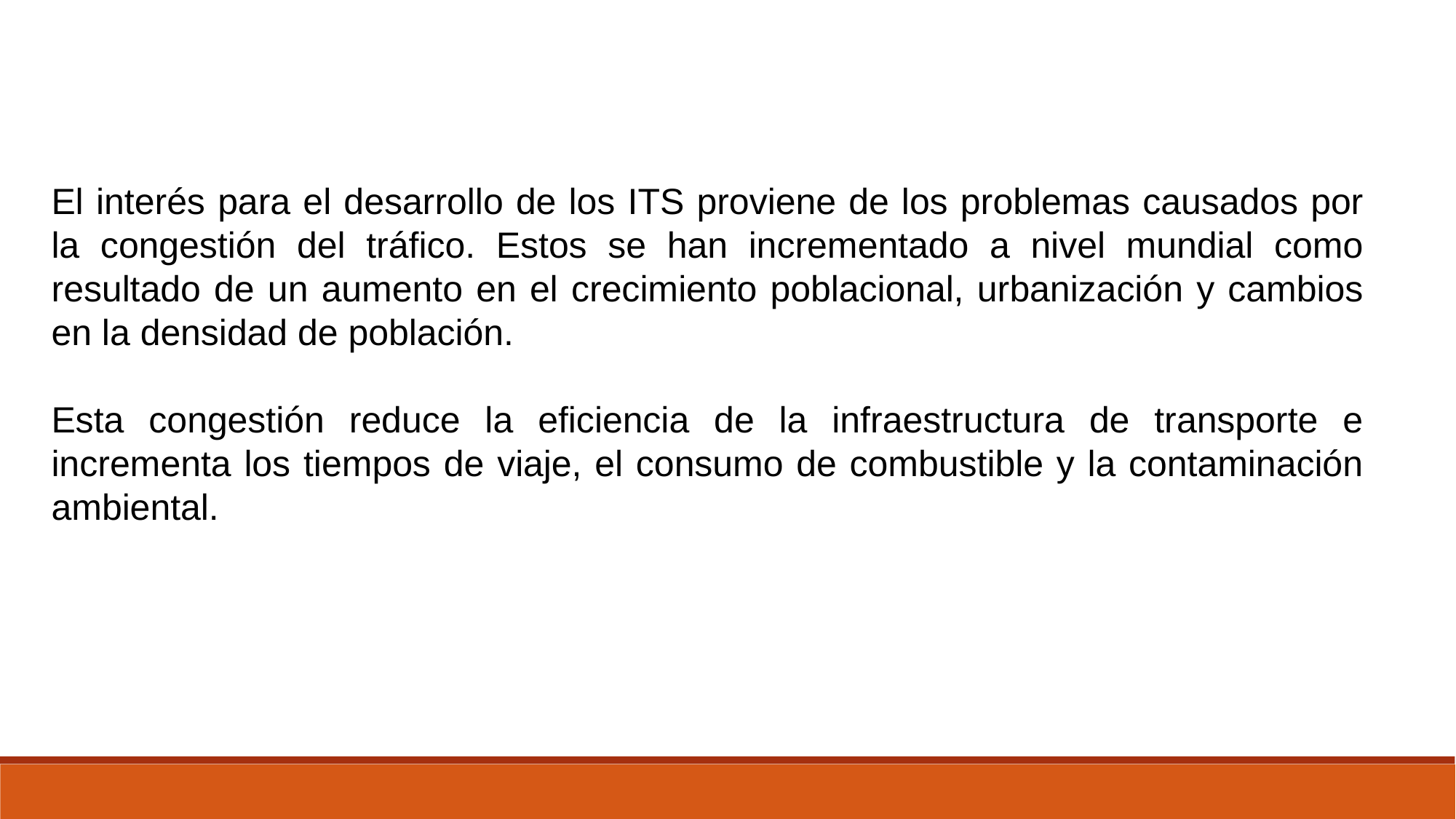

El interés para el desarrollo de los ITS proviene de los problemas causados por la congestión del tráfico. Estos se han incrementado a nivel mundial como resultado de un aumento en el crecimiento poblacional, urbanización y cambios en la densidad de población.

Esta congestión reduce la eficiencia de la infraestructura de transporte e incrementa los tiempos de viaje, el consumo de combustible y la contaminación ambiental.